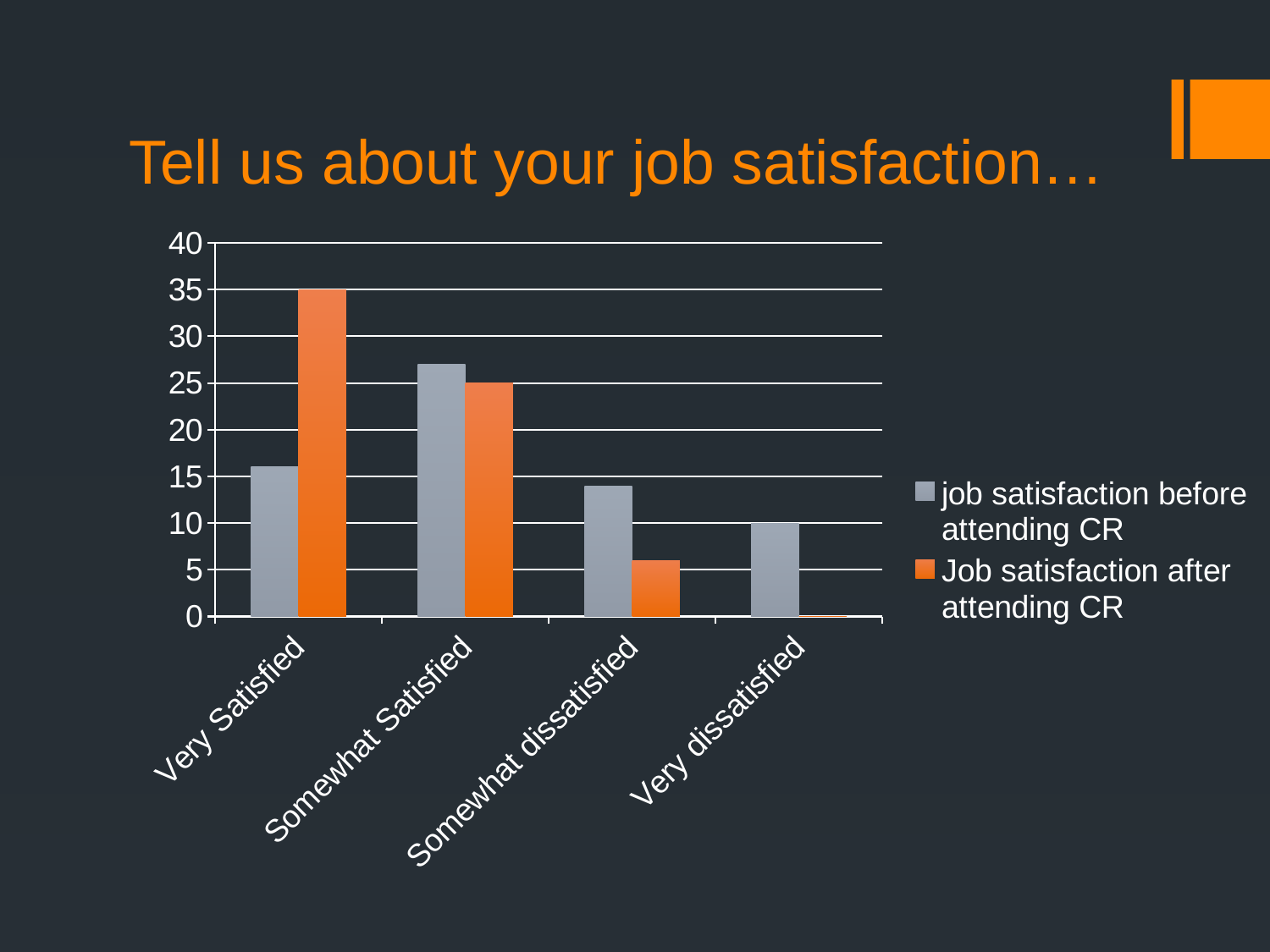

# Tell us about your job satisfaction…

### Chart

| Category | job satisfaction before attending CR | Job satisfaction after attending CR |
|---|---|---|
| Very Satisfied | 16.0 | 35.0 |
| Somewhat Satisfied | 27.0 | 25.0 |
| Somewhat dissatisfied | 14.0 | 6.0 |
| Very dissatisfied | 10.0 | 0.0 |